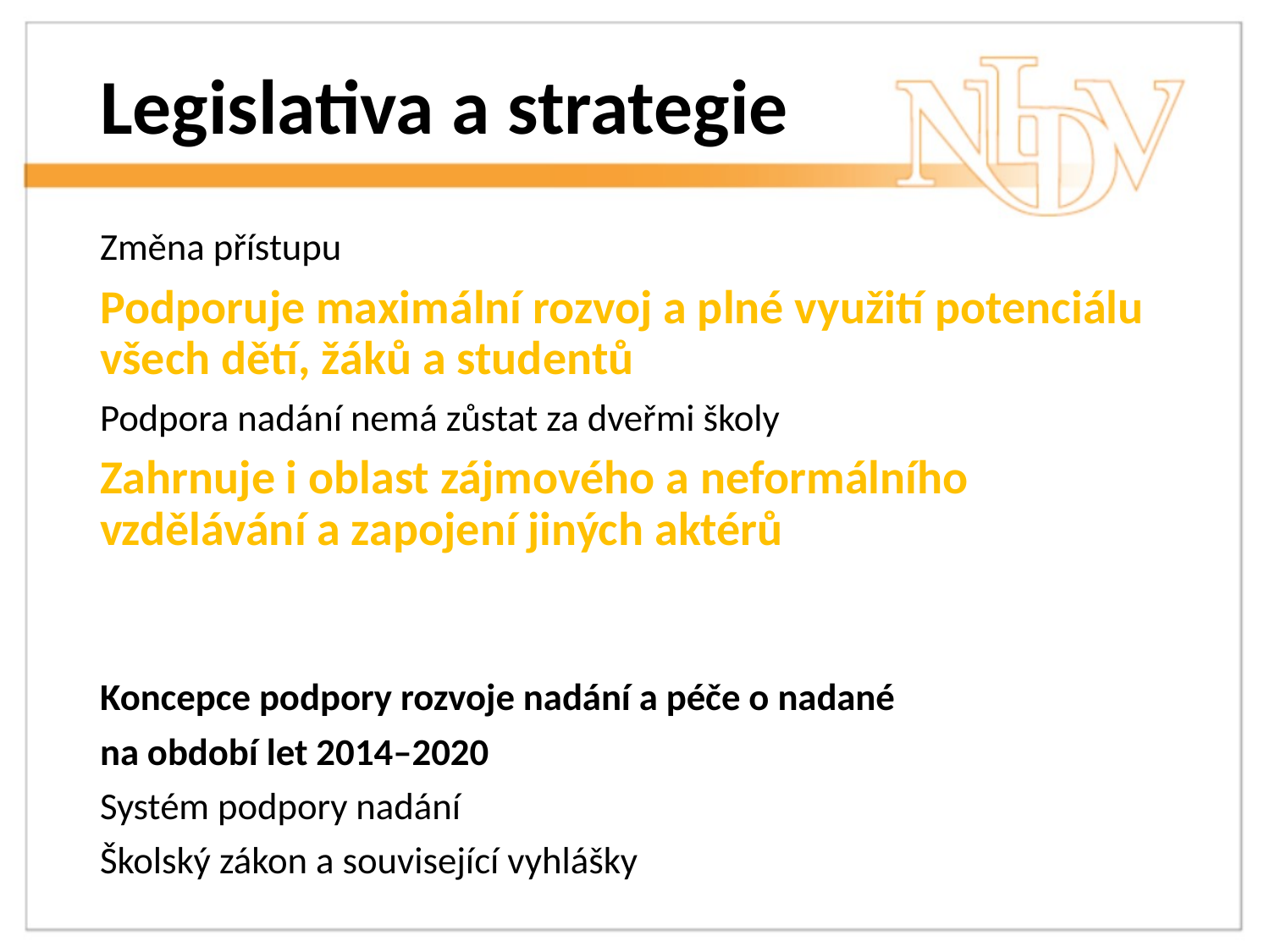

# Legislativa a strategie
Změna přístupu
Podporuje maximální rozvoj a plné využití potenciálu všech dětí, žáků a studentů
Podpora nadání nemá zůstat za dveřmi školy
Zahrnuje i oblast zájmového a neformálního vzdělávání a zapojení jiných aktérů

Koncepce podpory rozvoje nadání a péče o nadané
na období let 2014–2020
Systém podpory nadání
Školský zákon a související vyhlášky